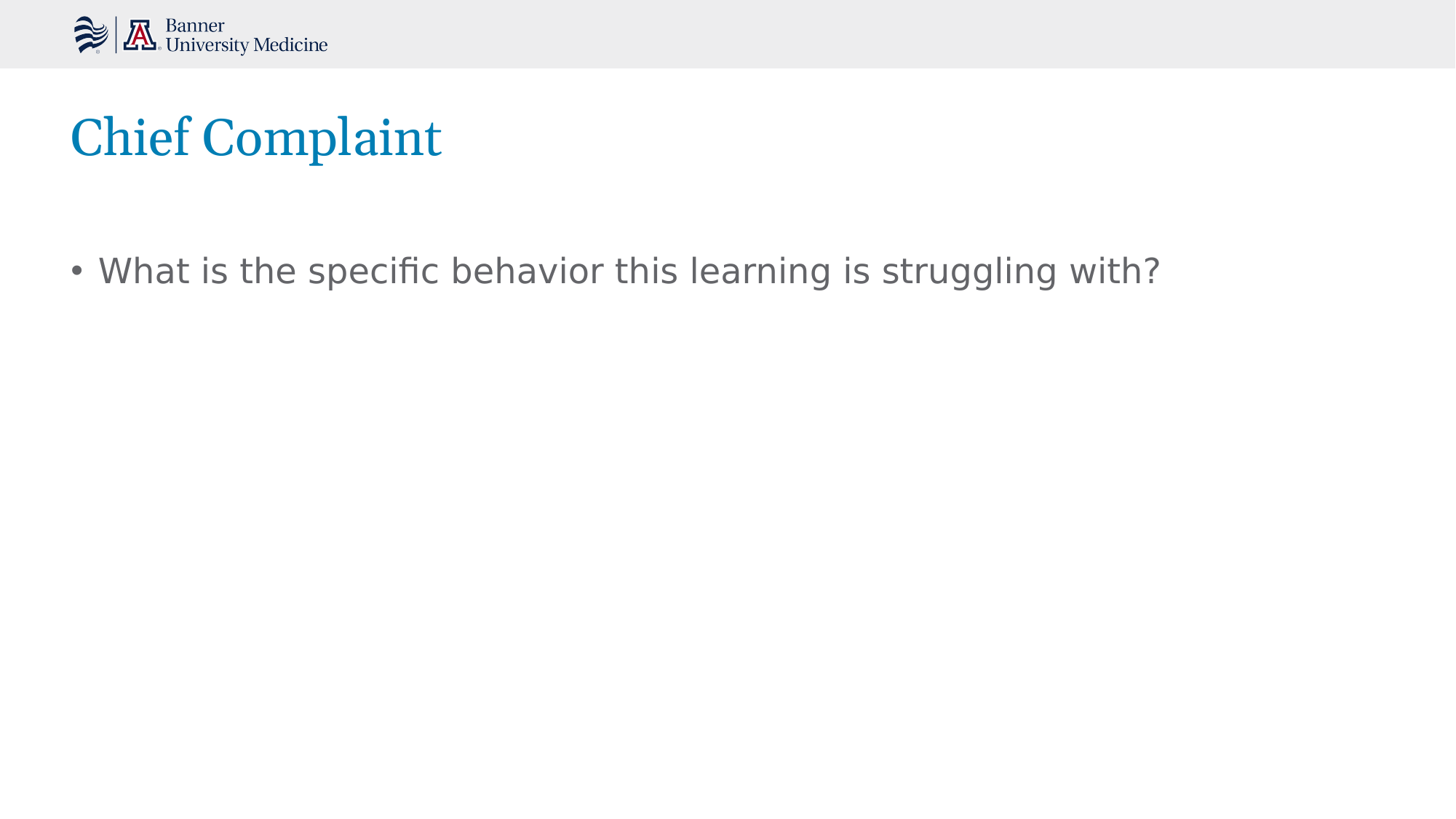

# Chief Complaint
What is the specific behavior this learning is struggling with?